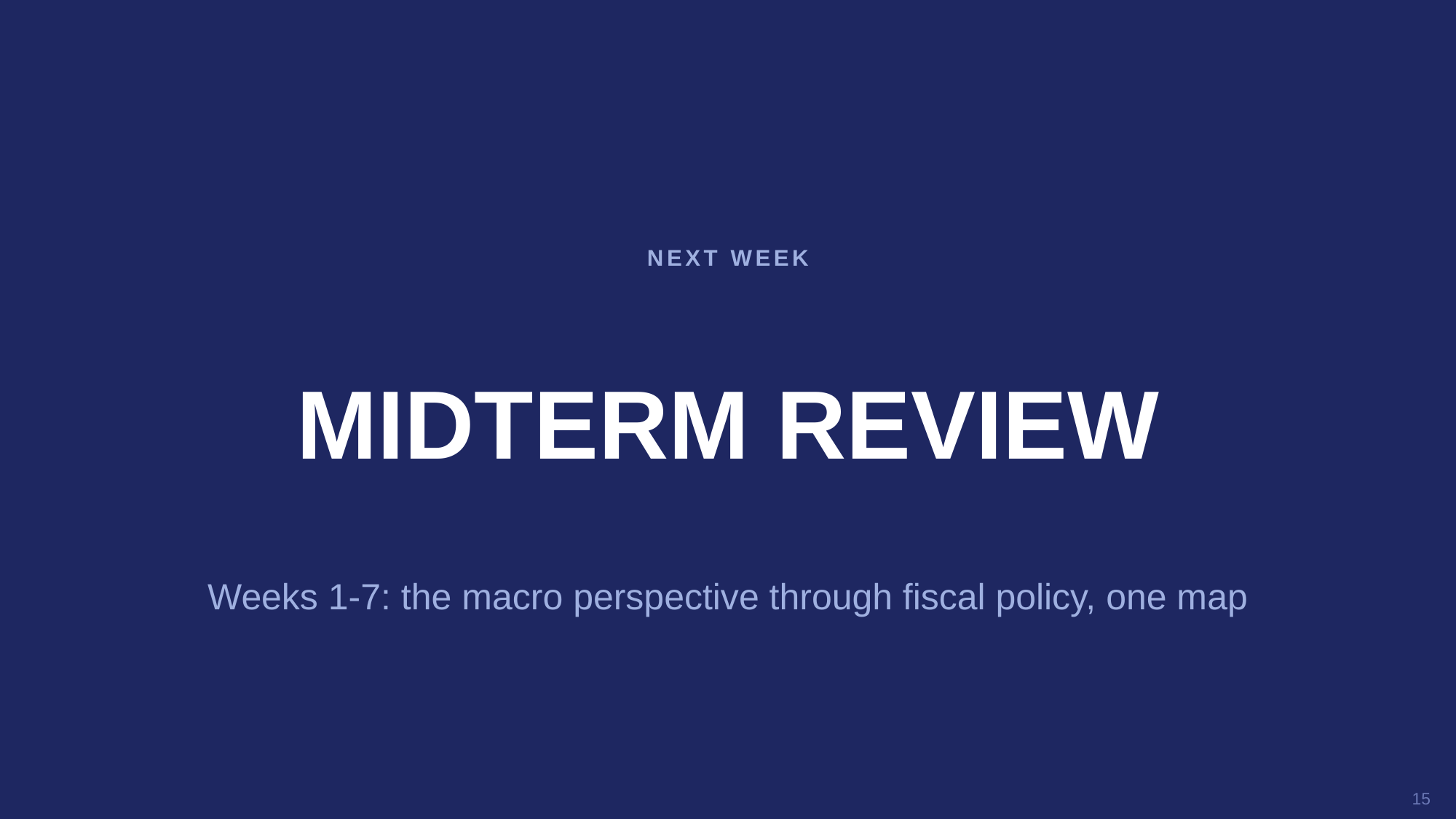

NEXT WEEK
MIDTERM REVIEW
Weeks 1-7: the macro perspective through fiscal policy, one map
15